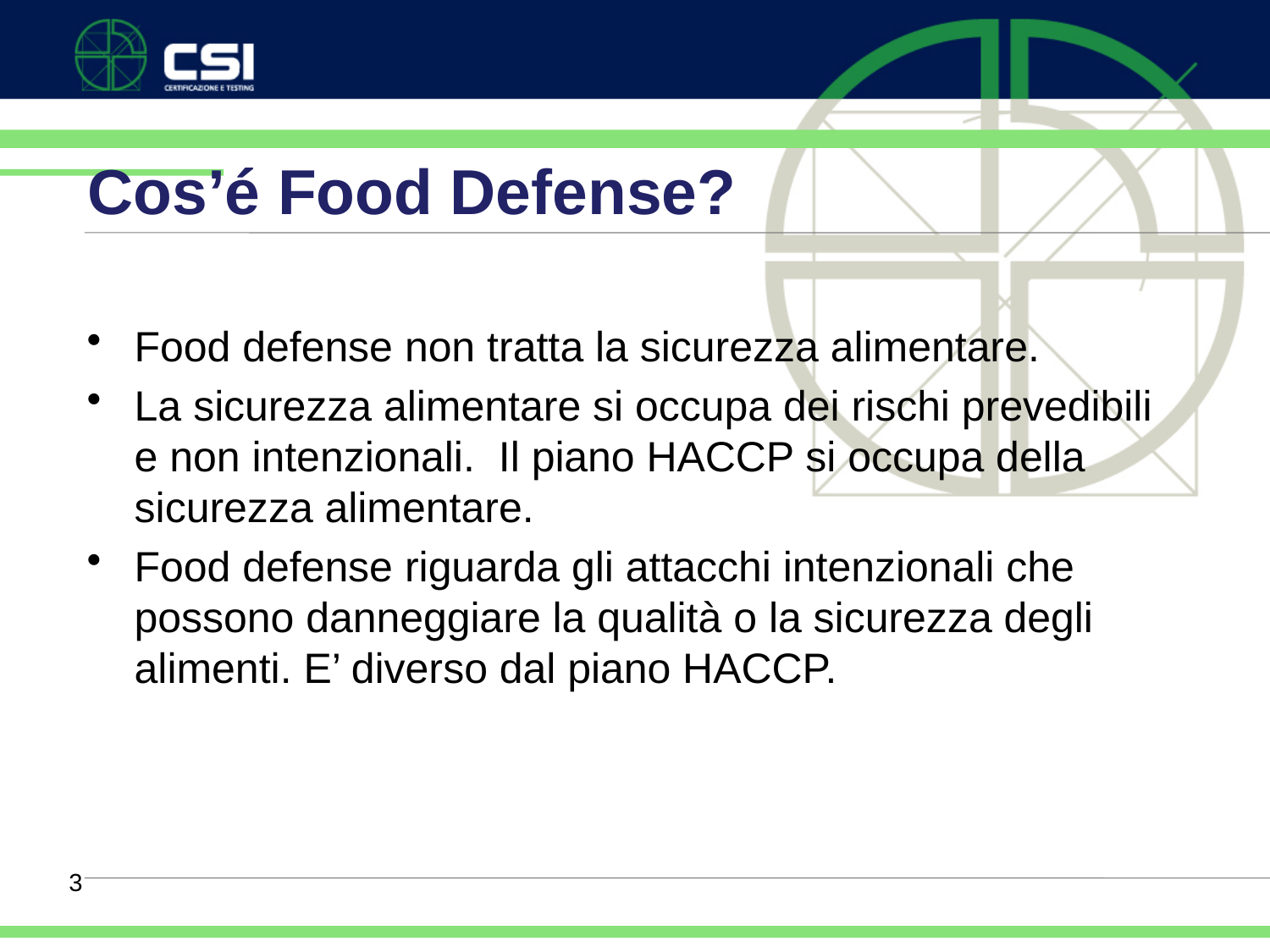

# Cos’é Food Defense?

Food defense non tratta la sicurezza alimentare.
La sicurezza alimentare si occupa dei rischi prevedibili e non intenzionali.  Il piano HACCP si occupa della sicurezza alimentare.
Food defense riguarda gli attacchi intenzionali che possono danneggiare la qualità o la sicurezza degli alimenti. E’ diverso dal piano HACCP.
3